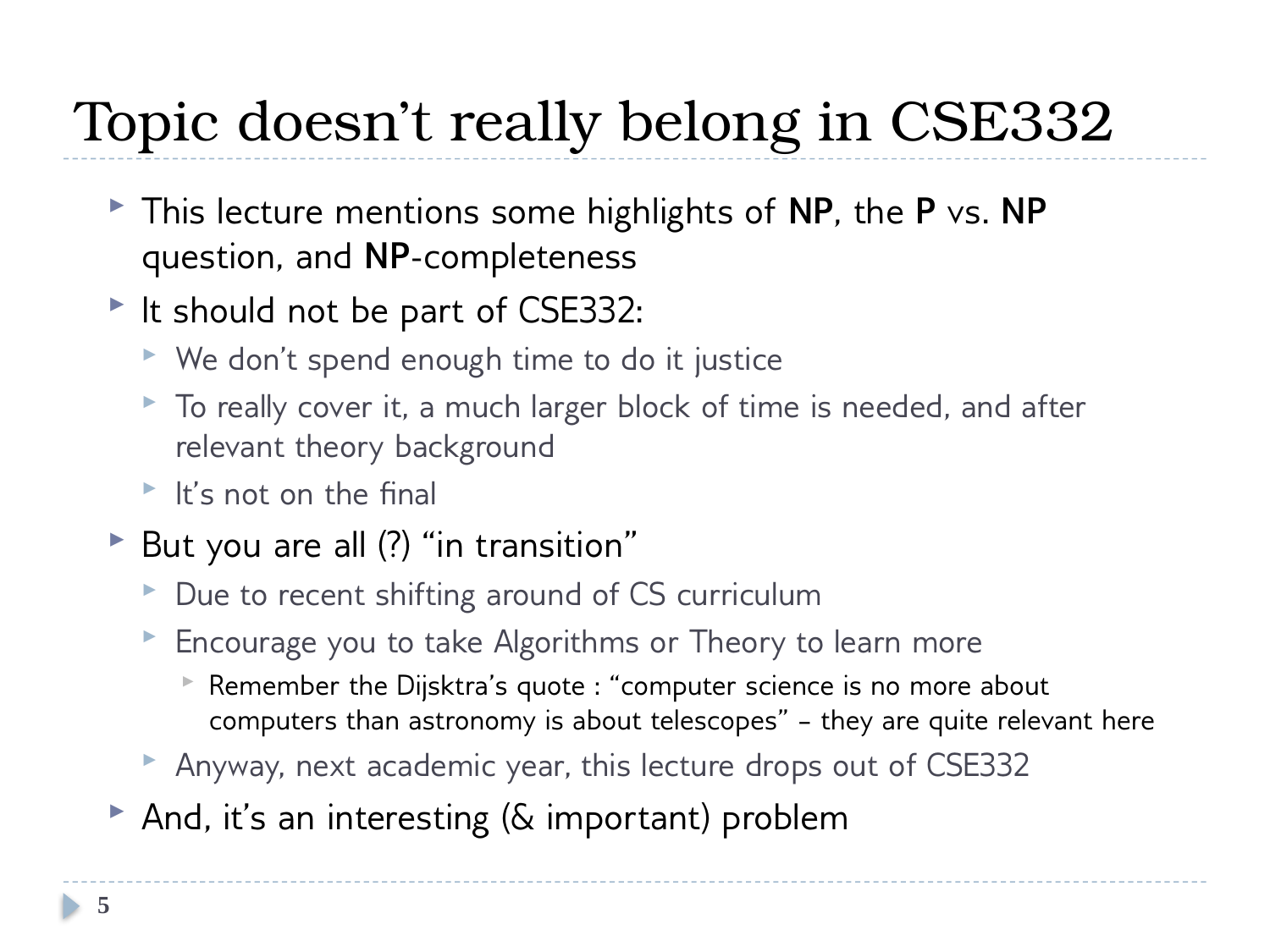

# Topic doesn’t really belong in CSE332
This lecture mentions some highlights of NP, the P vs. NP question, and NP-completeness
It should not be part of CSE332:
We don’t spend enough time to do it justice
To really cover it, a much larger block of time is needed, and after relevant theory background
It’s not on the final
But you are all (?) “in transition”
Due to recent shifting around of CS curriculum
Encourage you to take Algorithms or Theory to learn more
Remember the Dijsktra’s quote : “computer science is no more about computers than astronomy is about telescopes” – they are quite relevant here
Anyway, next academic year, this lecture drops out of CSE332
And, it’s an interesting (& important) problem
5